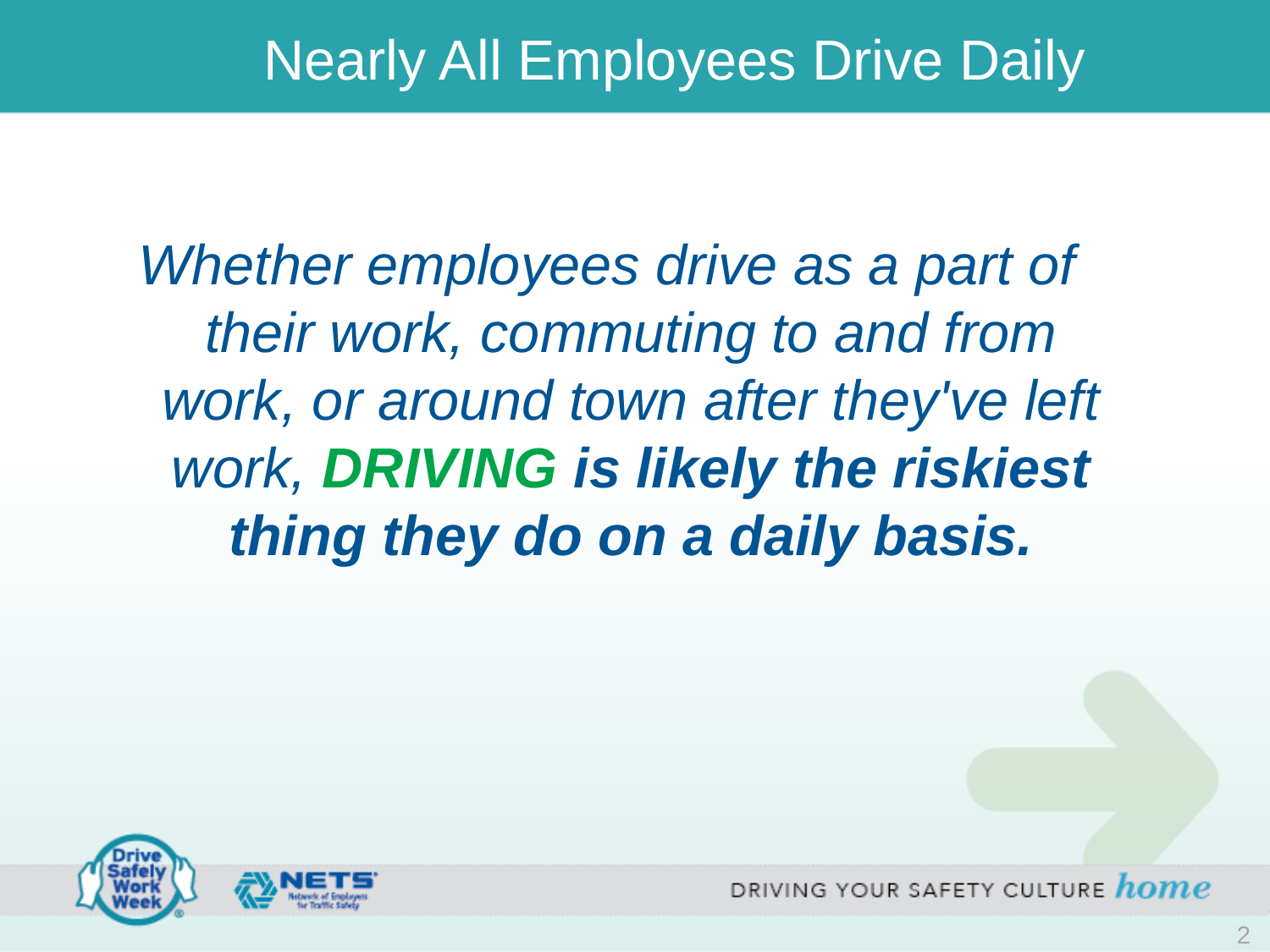

# Nearly All Employees Drive Daily
Whether employees drive as a part of their work, commuting to and from work, or around town after they've left work, DRIVING is likely the riskiest thing they do on a daily basis.
2